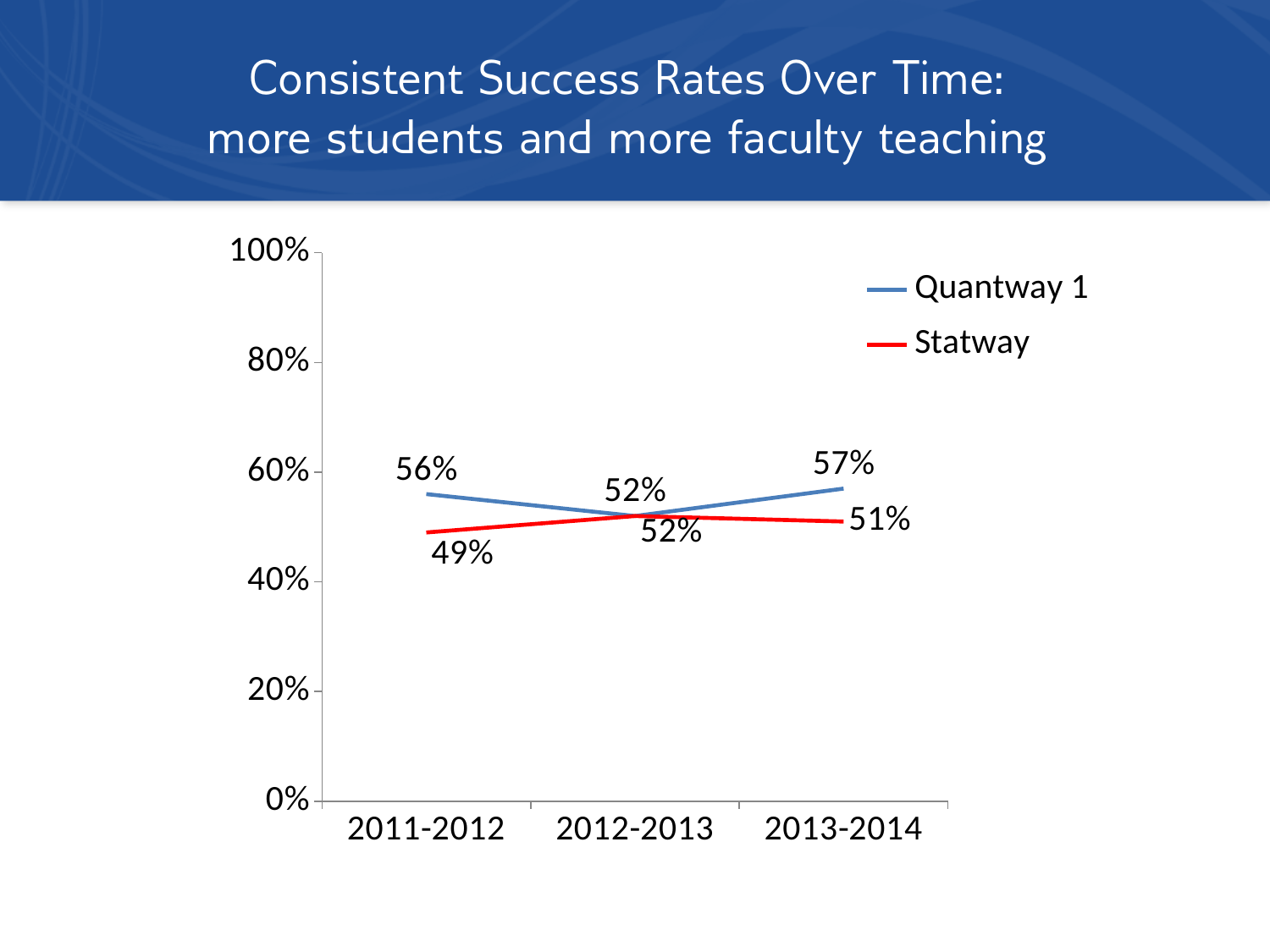

# Consistent Success Rates Over Time: more students and more faculty teaching

### Chart

| Category |  |  |
|---|---|---|
| 2011-2012 | 0.56 | 0.4900000000000002 |
| 2012-2013 | 0.52 | 0.52 |
| 2013-2014 | 0.5700000000000004 | 0.51 |